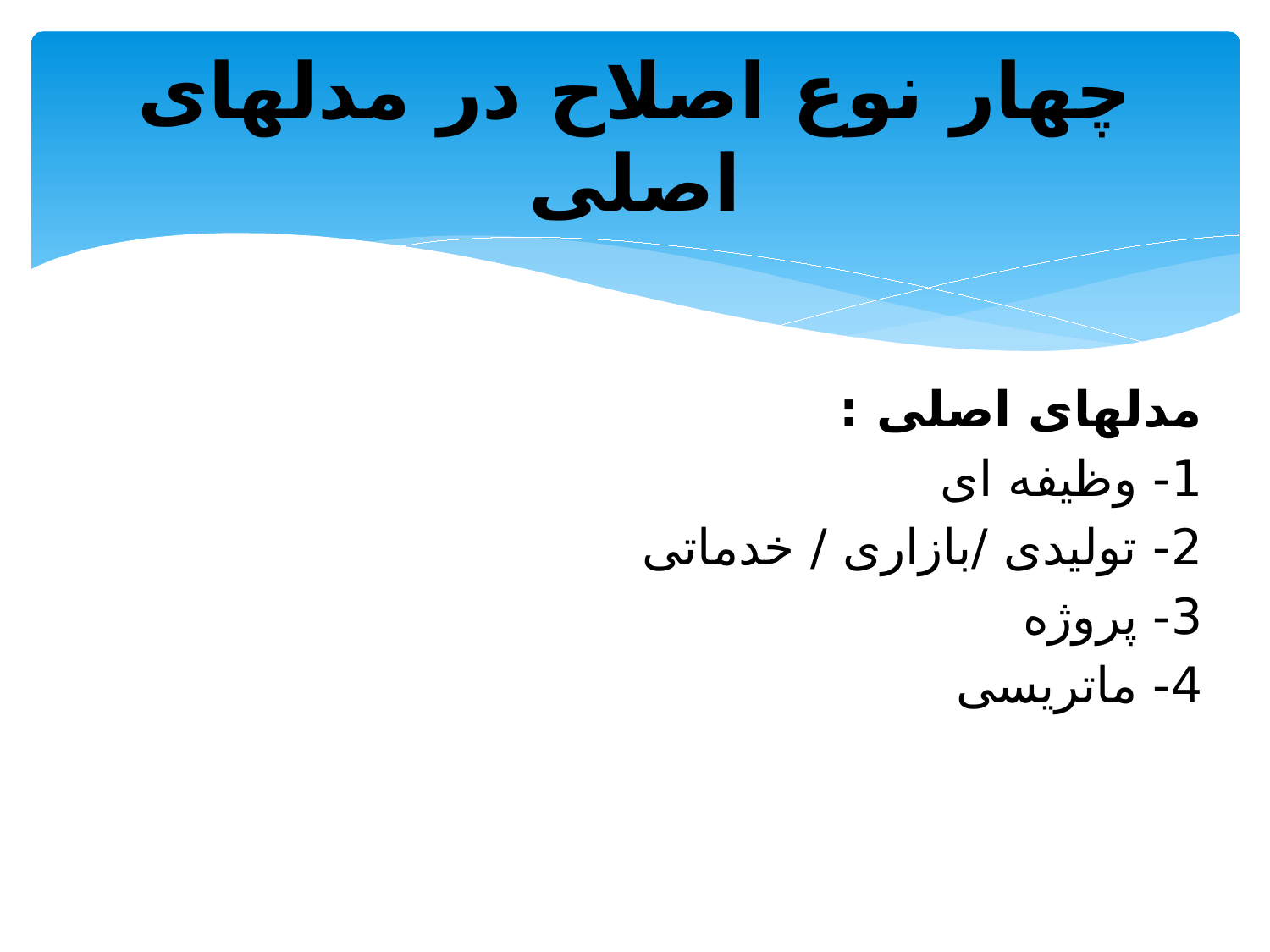

# چهار نوع اصلاح در مدلهای اصلی
مدلهای اصلی :
1- وظیفه ای
2- تولیدی /بازاری / خدماتی
3- پروژه
4- ماتریسی